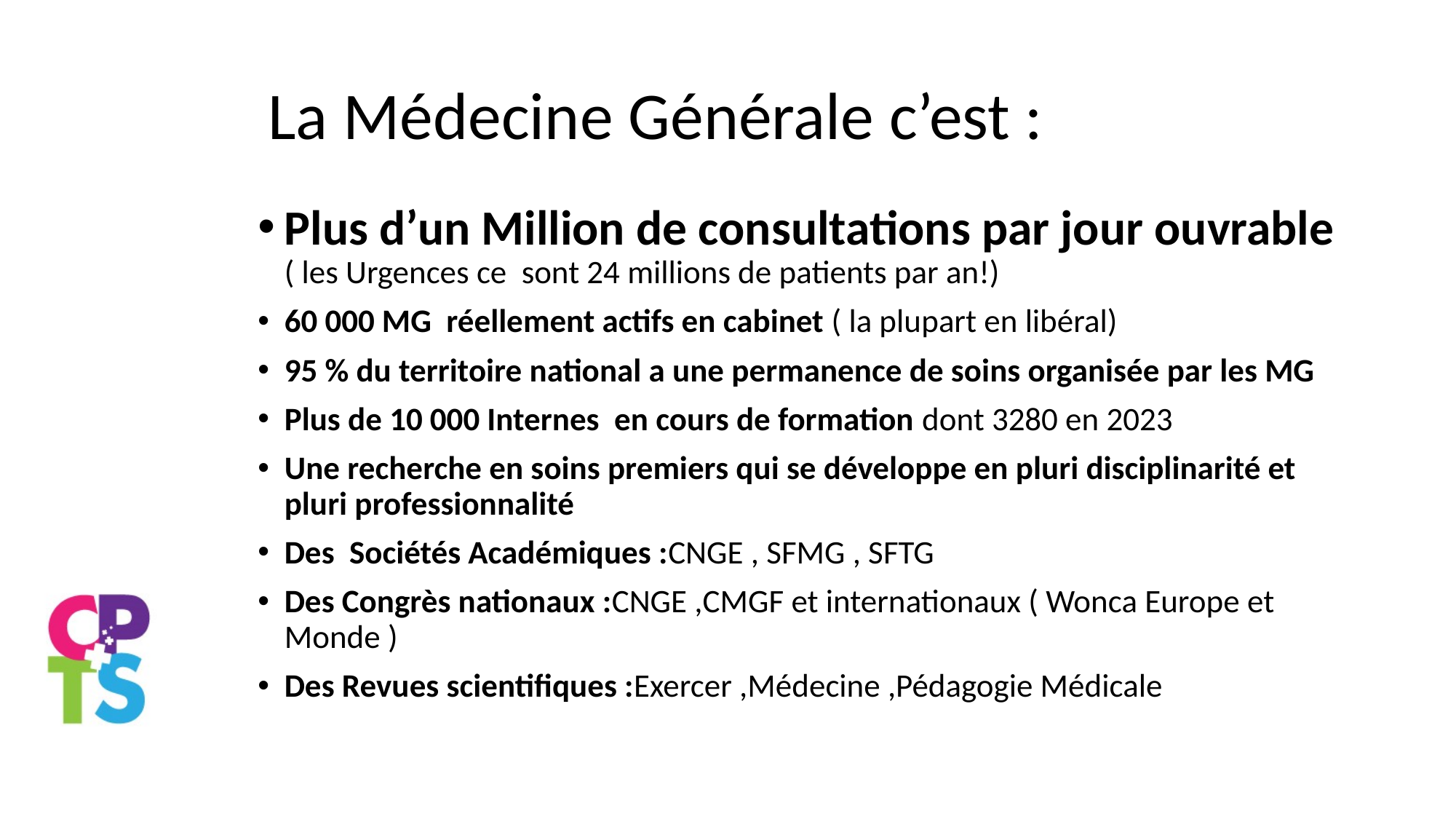

# La Médecine Générale c’est :
Plus d’un Million de consultations par jour ouvrable ( les Urgences ce  sont 24 millions de patients par an!)
60 000 MG  réellement actifs en cabinet ( la plupart en libéral)
95 % du territoire national a une permanence de soins organisée par les MG
Plus de 10 000 Internes  en cours de formation dont 3280 en 2023
Une recherche en soins premiers qui se développe en pluri disciplinarité et pluri professionnalité
Des  Sociétés Académiques :CNGE , SFMG , SFTG
Des Congrès nationaux :CNGE ,CMGF et internationaux ( Wonca Europe et Monde )
Des Revues scientifiques :Exercer ,Médecine ,Pédagogie Médicale